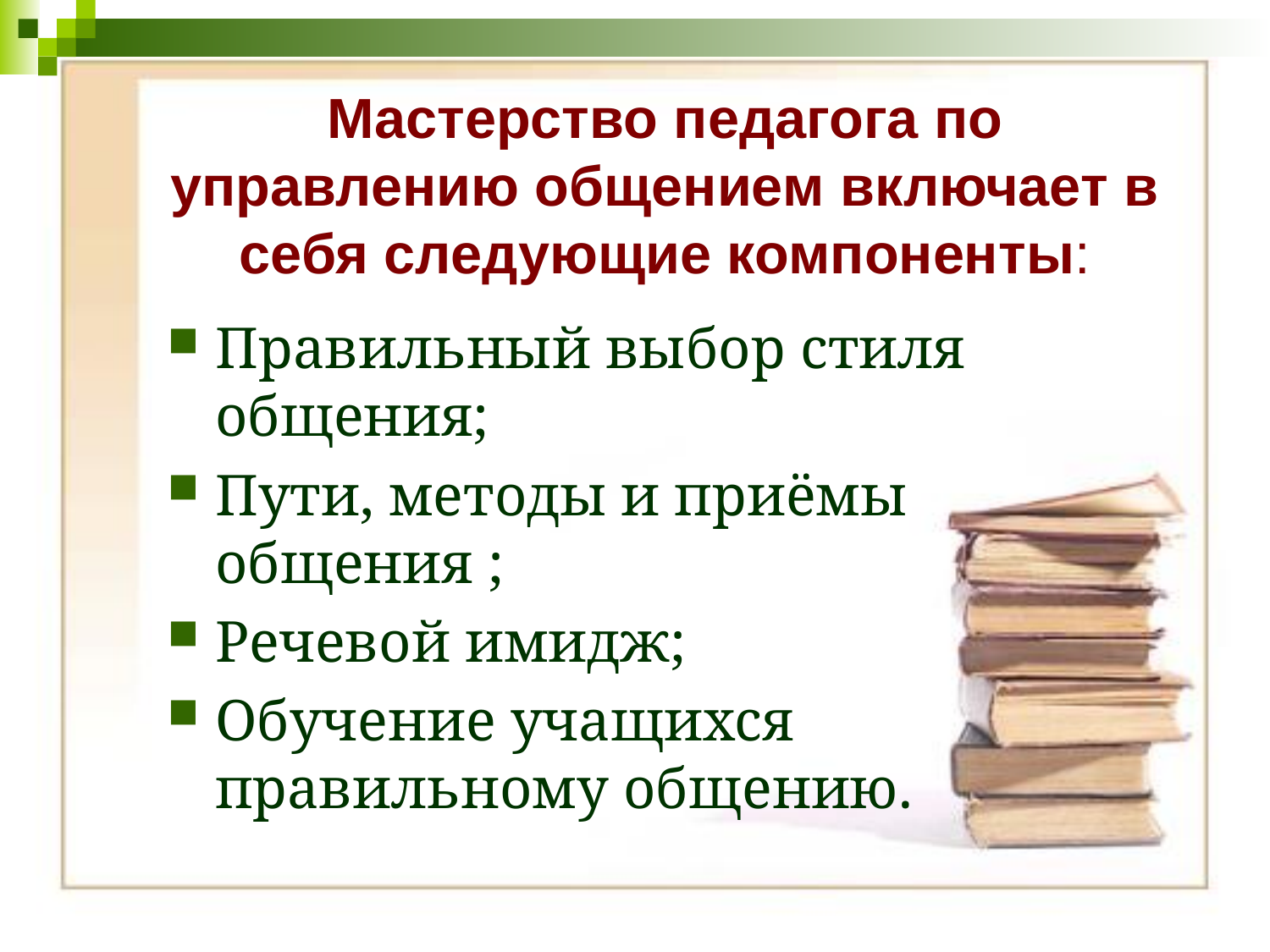

# Мастерство педагога по управлению общением включает в себя следующие компоненты:
Правильный выбор стиля общения;
Пути, методы и приёмы общения ;
Речевой имидж;
Обучение учащихся правильному общению.